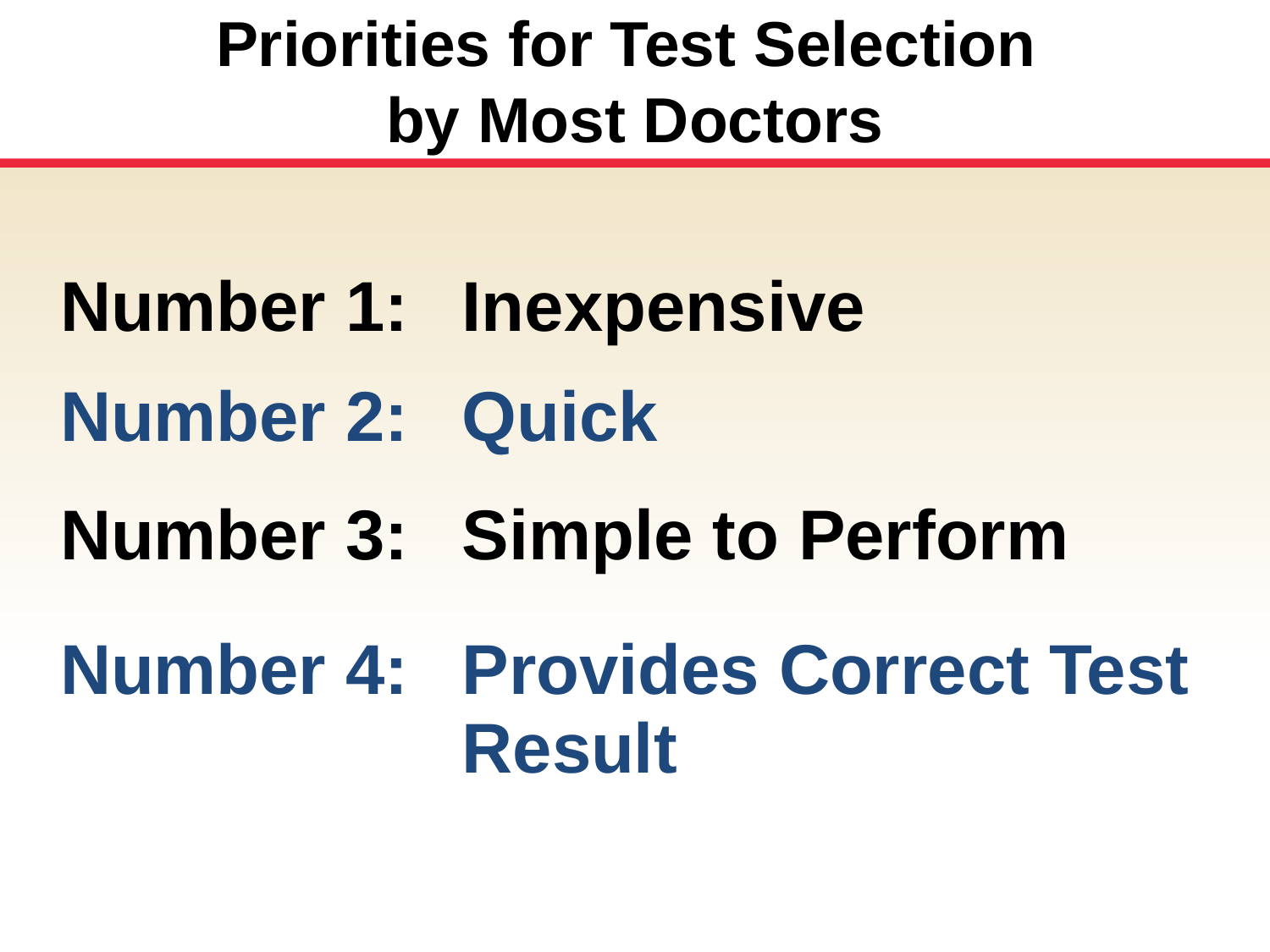

# Priorities for Test Selection by Most Doctors
| Number 1: | Inexpensive |
| --- | --- |
| Number 2: | Quick |
| Number 3: | Simple to Perform |
| Number 4: | Provides Correct Test Result |